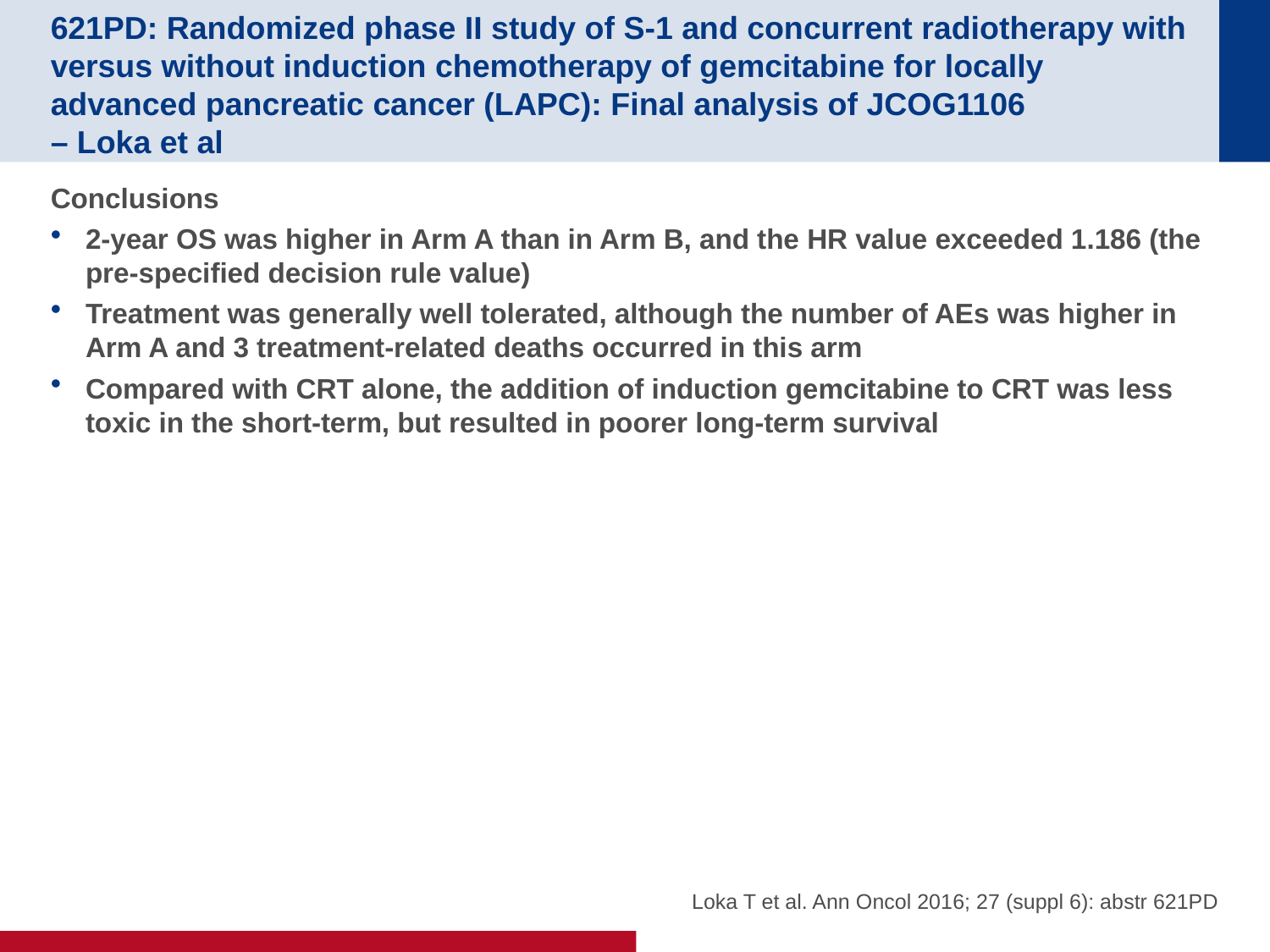

# 621PD: Randomized phase II study of S-1 and concurrent radiotherapy with versus without induction chemotherapy of gemcitabine for locally advanced pancreatic cancer (LAPC): Final analysis of JCOG1106 – Loka et al
Conclusions
2-year OS was higher in Arm A than in Arm B, and the HR value exceeded 1.186 (the pre-specified decision rule value)
Treatment was generally well tolerated, although the number of AEs was higher in Arm A and 3 treatment-related deaths occurred in this arm
Compared with CRT alone, the addition of induction gemcitabine to CRT was less toxic in the short-term, but resulted in poorer long-term survival

Loka T et al. Ann Oncol 2016; 27 (suppl 6): abstr 621PD